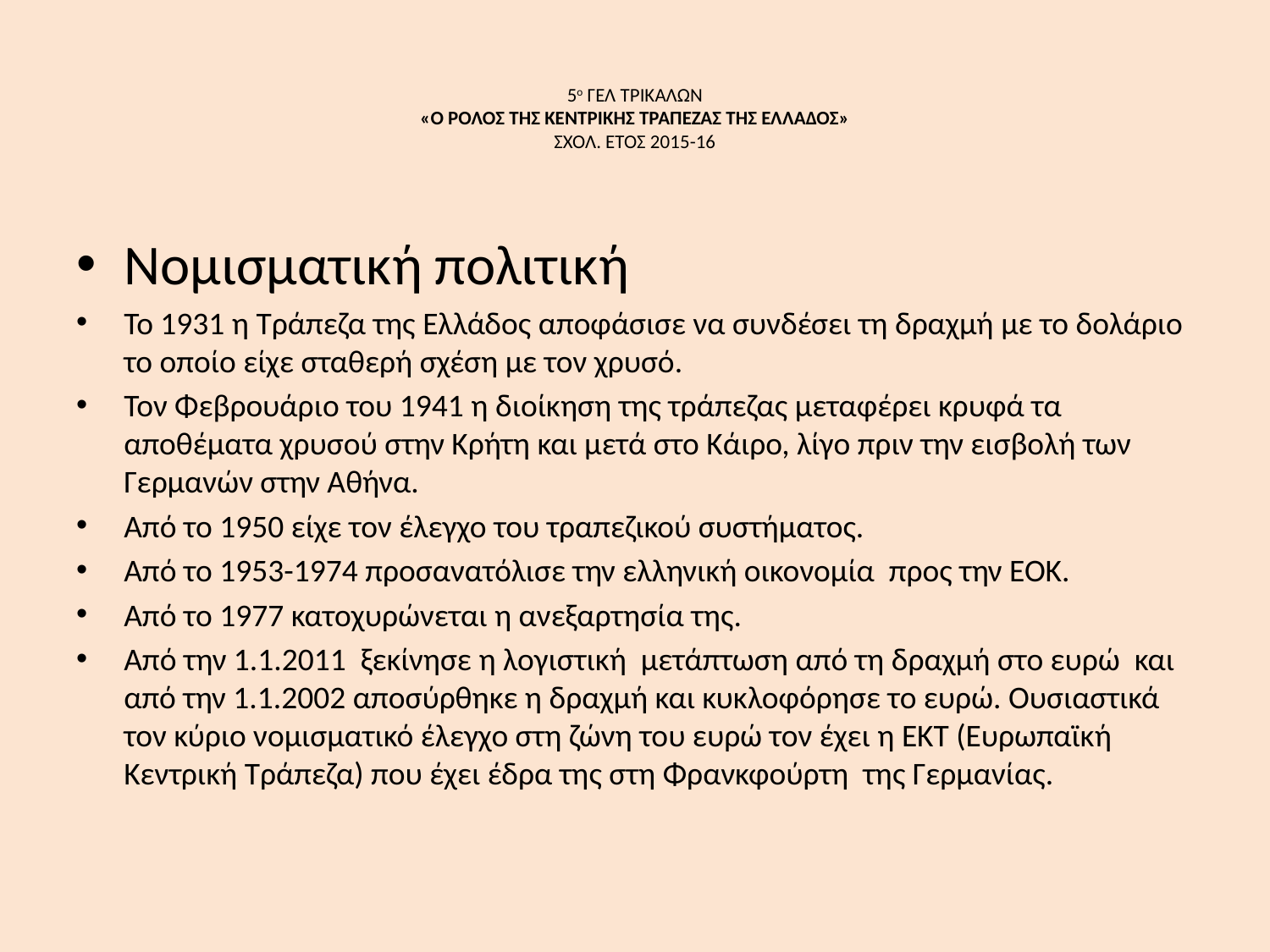

# 5ο ΓΕΛ ΤΡΙΚΑΛΩΝ «Ο ΡΟΛΟΣ ΤΗΣ ΚΕΝΤΡΙΚΗΣ ΤΡΑΠΕΖΑΣ ΤΗΣ ΕΛΛΑΔΟΣ» ΣΧΟΛ. ΕΤΟΣ 2015-16
Νομισματική πολιτική
Το 1931 η Τράπεζα της Ελλάδος αποφάσισε να συνδέσει τη δραχμή με το δολάριο το οποίο είχε σταθερή σχέση με τον χρυσό.
Τον Φεβρουάριο του 1941 η διοίκηση της τράπεζας μεταφέρει κρυφά τα αποθέματα χρυσού στην Κρήτη και μετά στο Κάιρο, λίγο πριν την εισβολή των Γερμανών στην Αθήνα.
Από το 1950 είχε τον έλεγχο του τραπεζικού συστήματος.
Από το 1953-1974 προσανατόλισε την ελληνική οικονομία  προς την ΕΟΚ.
Από το 1977 κατοχυρώνεται η ανεξαρτησία της.
Από την 1.1.2011  ξεκίνησε η λογιστική  μετάπτωση από τη δραχμή στο ευρώ  και από την 1.1.2002 αποσύρθηκε η δραχμή και κυκλοφόρησε το ευρώ. Ουσιαστικά τον κύριο νομισματικό έλεγχο στη ζώνη του ευρώ τον έχει η ΕΚΤ (Ευρωπαϊκή Κεντρική Τράπεζα) που έχει έδρα της στη Φρανκφούρτη  της Γερμανίας.